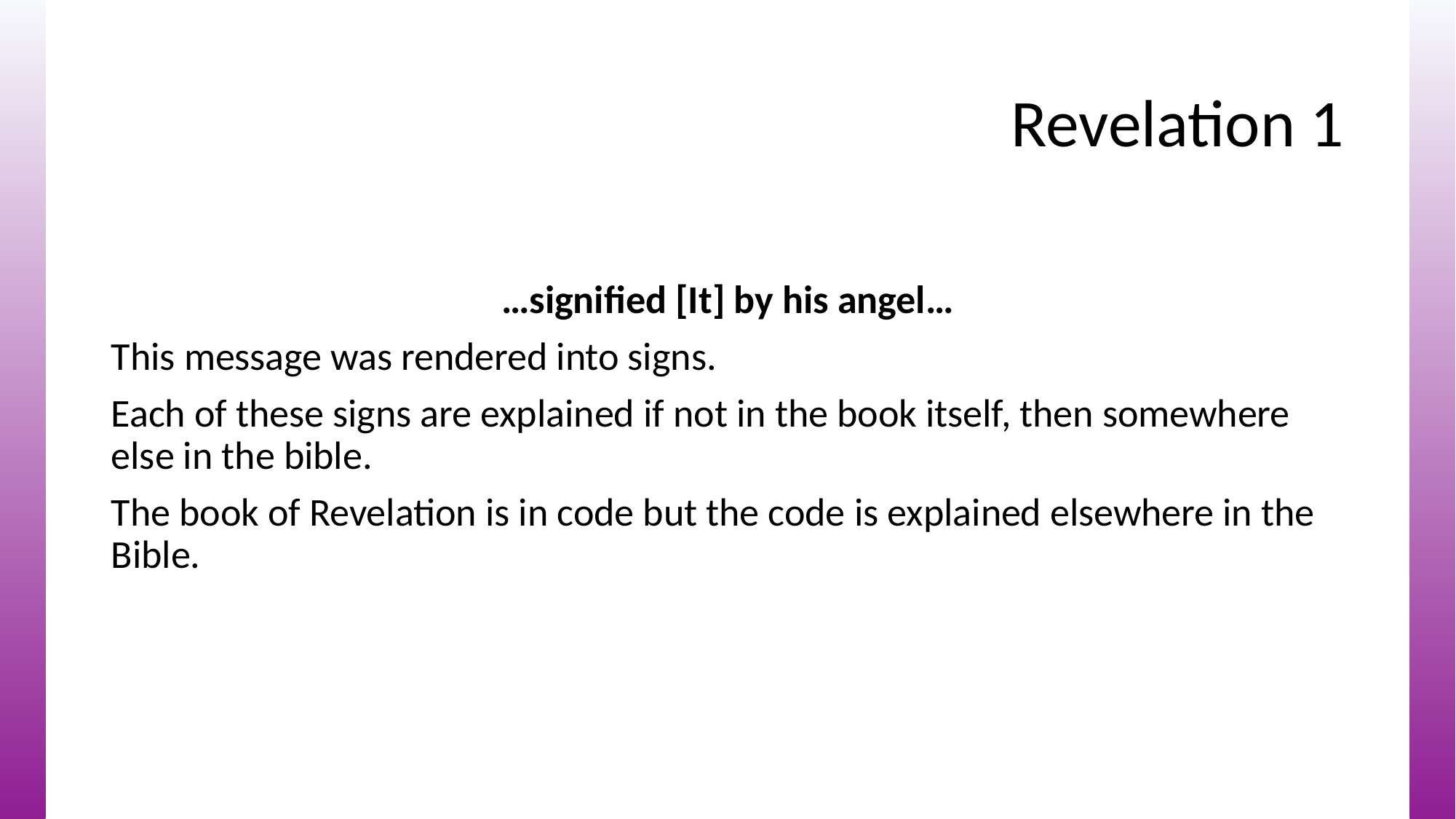

# Revelation 1
…signified [It] by his angel…
This message was rendered into signs.
Each of these signs are explained if not in the book itself, then somewhere else in the bible.
The book of Revelation is in code but the code is explained elsewhere in the Bible.